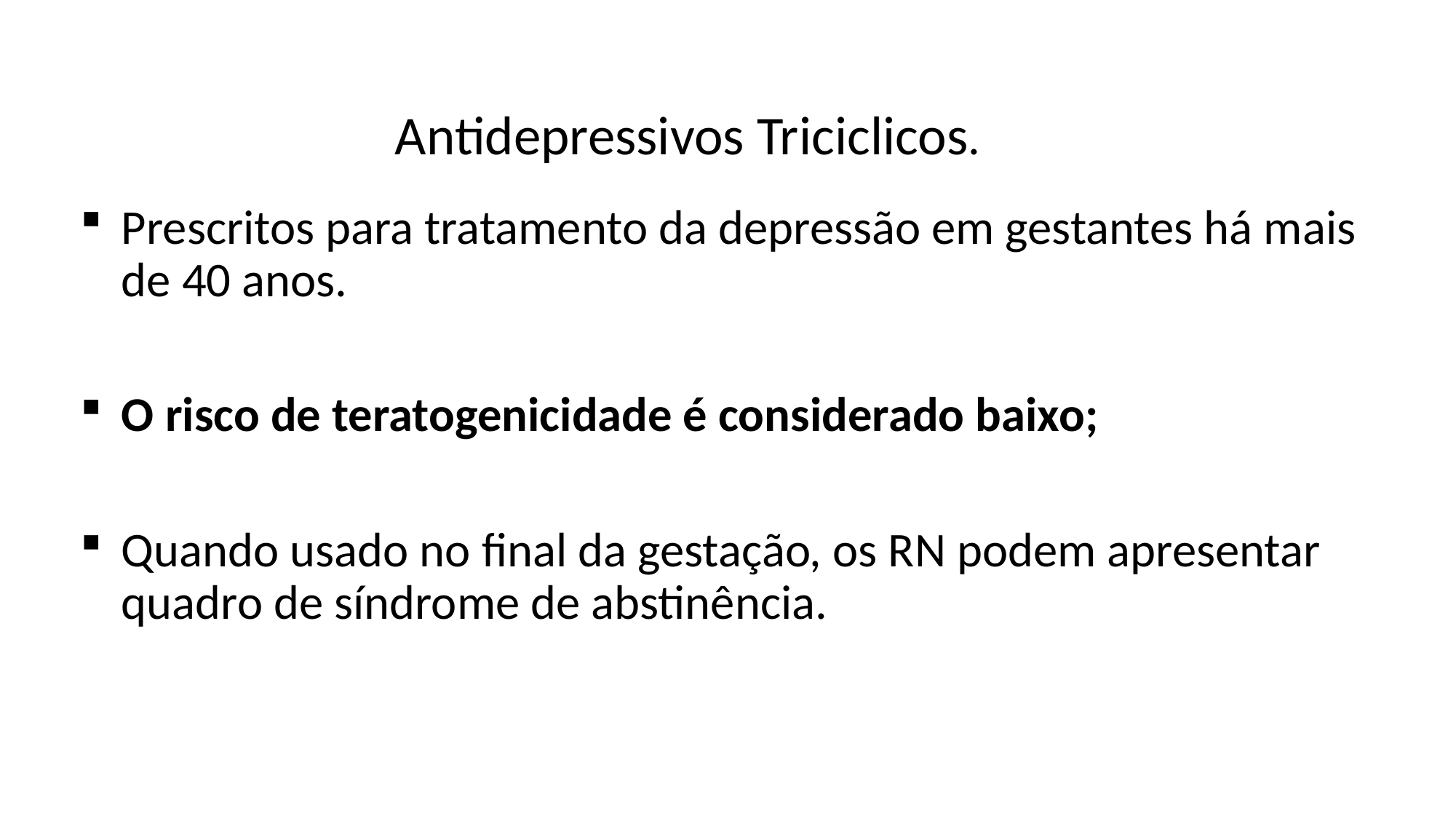

# Antidepressivos Triciclicos.
Prescritos para tratamento da depressão em gestantes há mais de 40 anos.

O risco de teratogenicidade é considerado baixo;

Quando usado no final da gestação, os RN podem apresentar quadro de síndrome de abstinência.